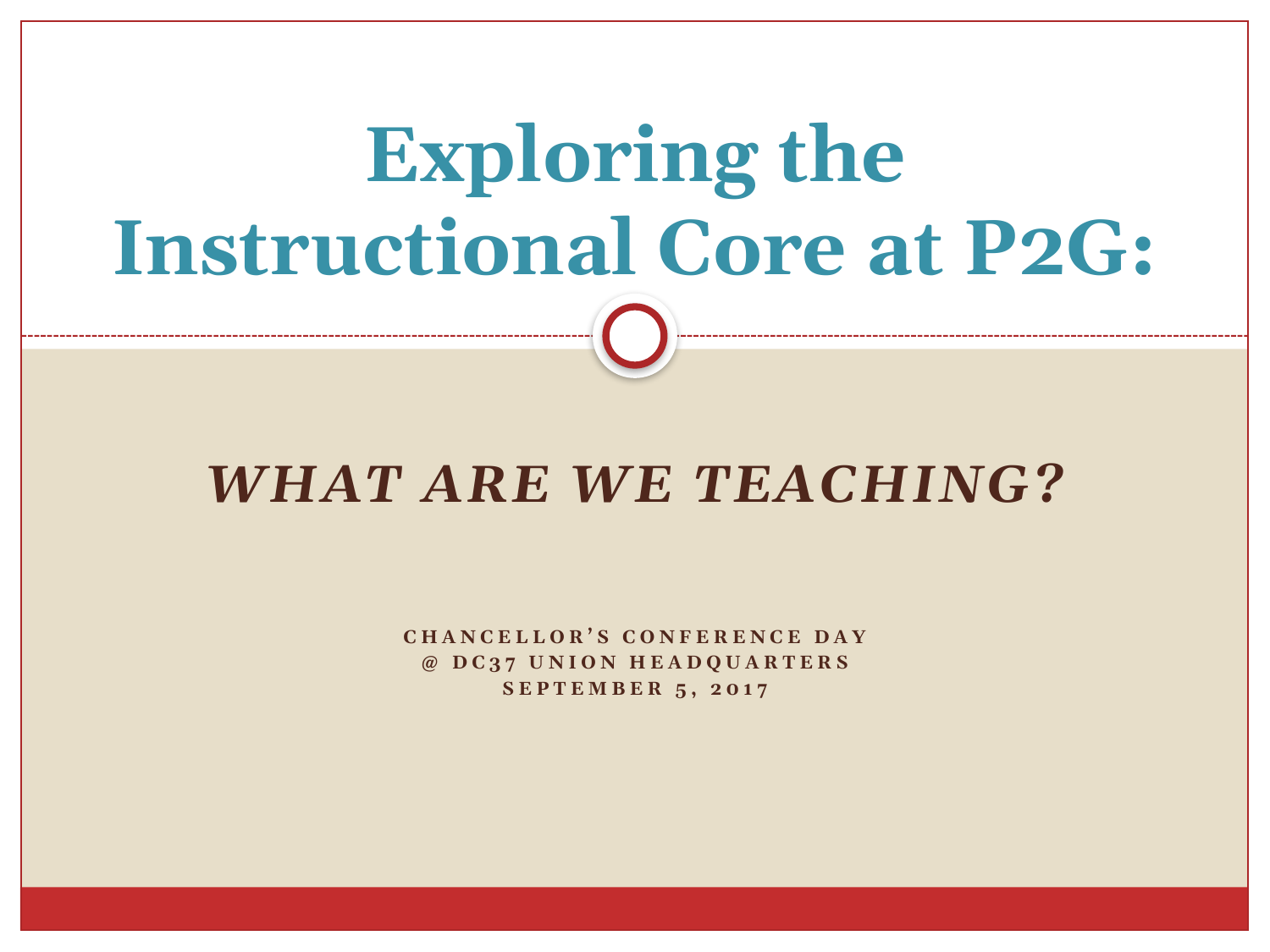

# Exploring the Instructional Core at P2G:
What are we teaching?

Chancellor’s conference day
@ DC37 Union Headquarters
September 5, 2017